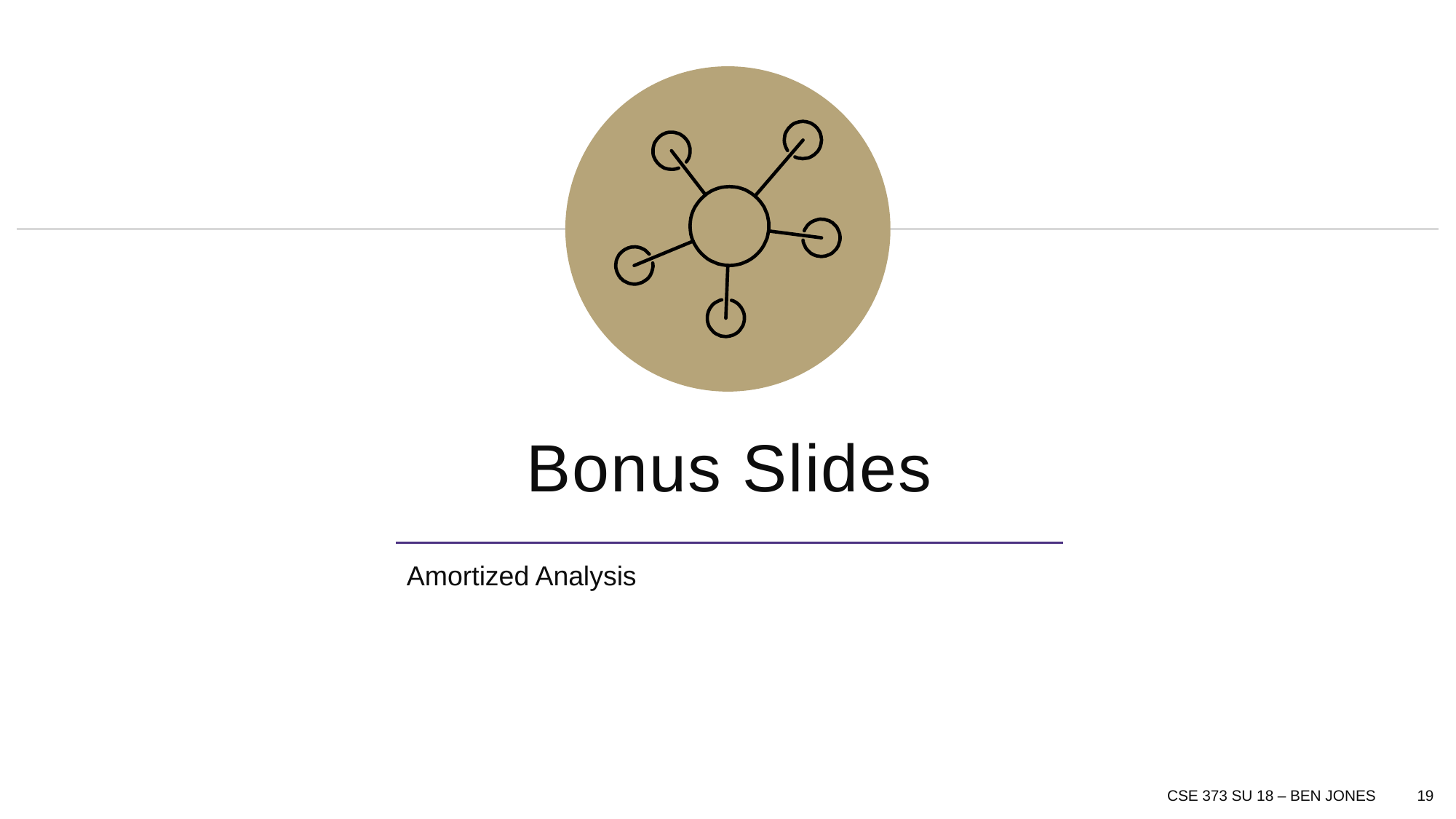

# Bonus Slides
Amortized Analysis
CSE 373 Su 18 – Ben Jones
19